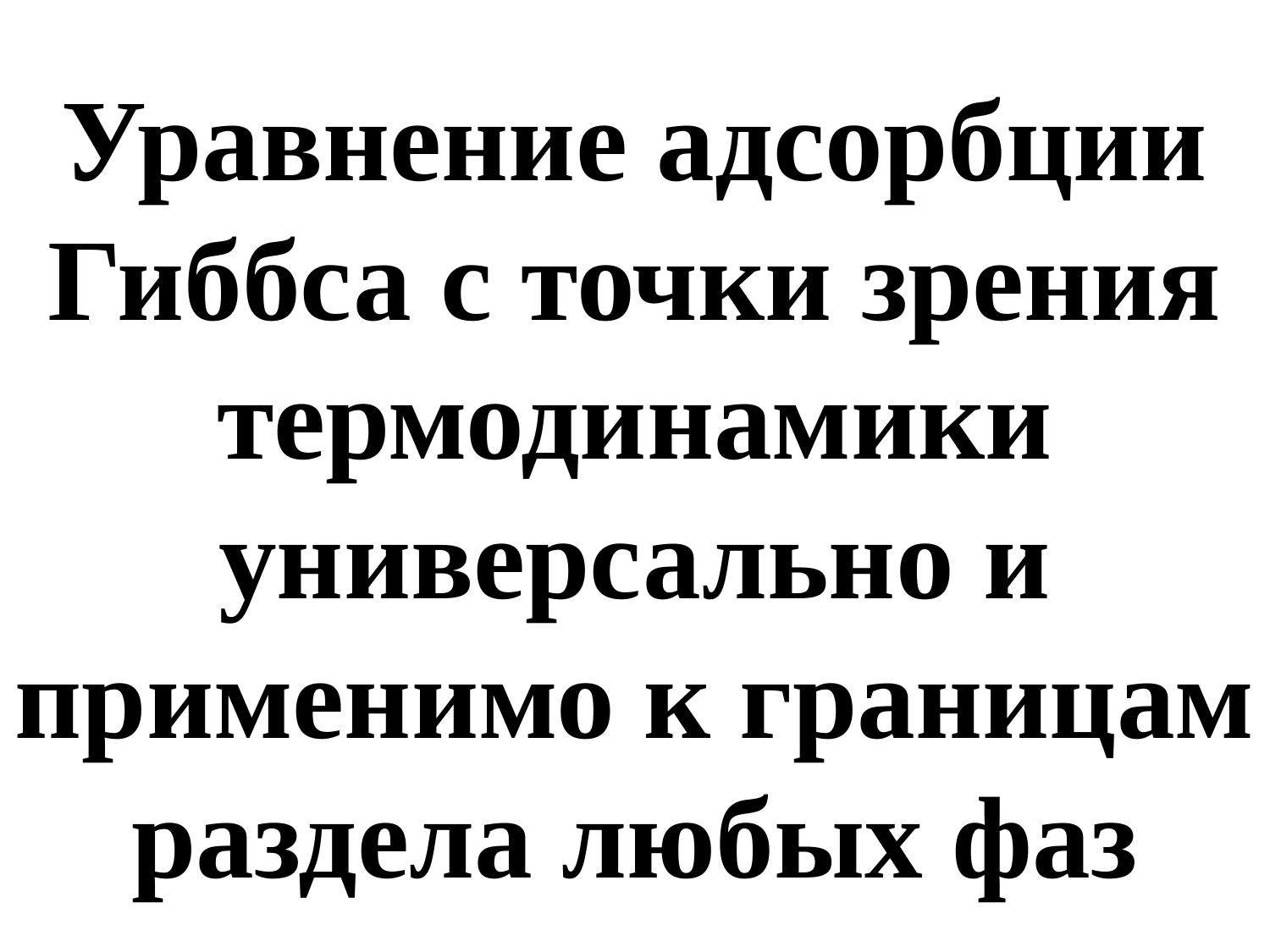

Уравнение адсорбции Гиббса с точки зрения термодинамики универсально и применимо к границам раздела любых фаз